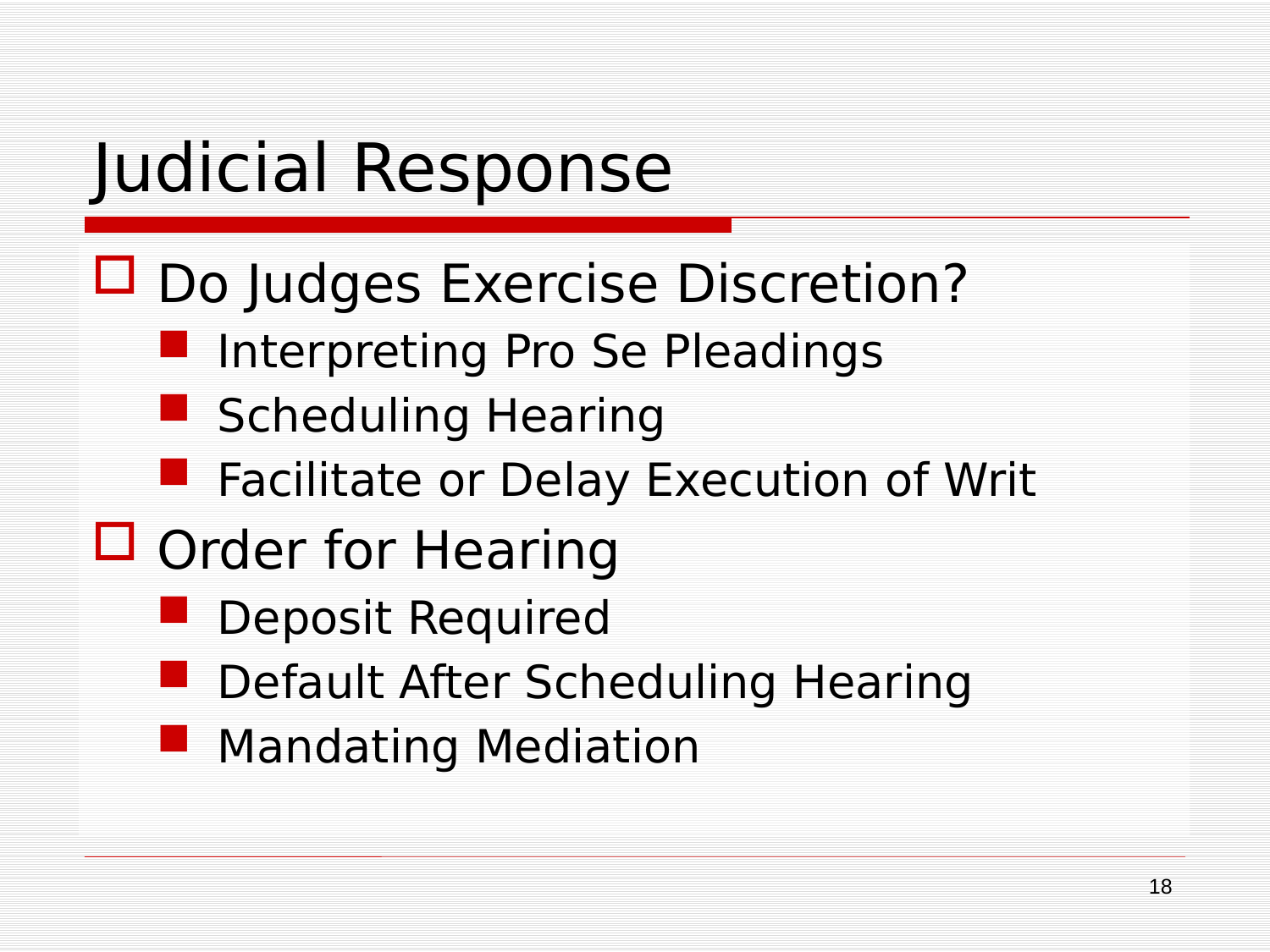

# Judicial Response
Do Judges Exercise Discretion?
Interpreting Pro Se Pleadings
Scheduling Hearing
Facilitate or Delay Execution of Writ
Order for Hearing
Deposit Required
Default After Scheduling Hearing
Mandating Mediation

18